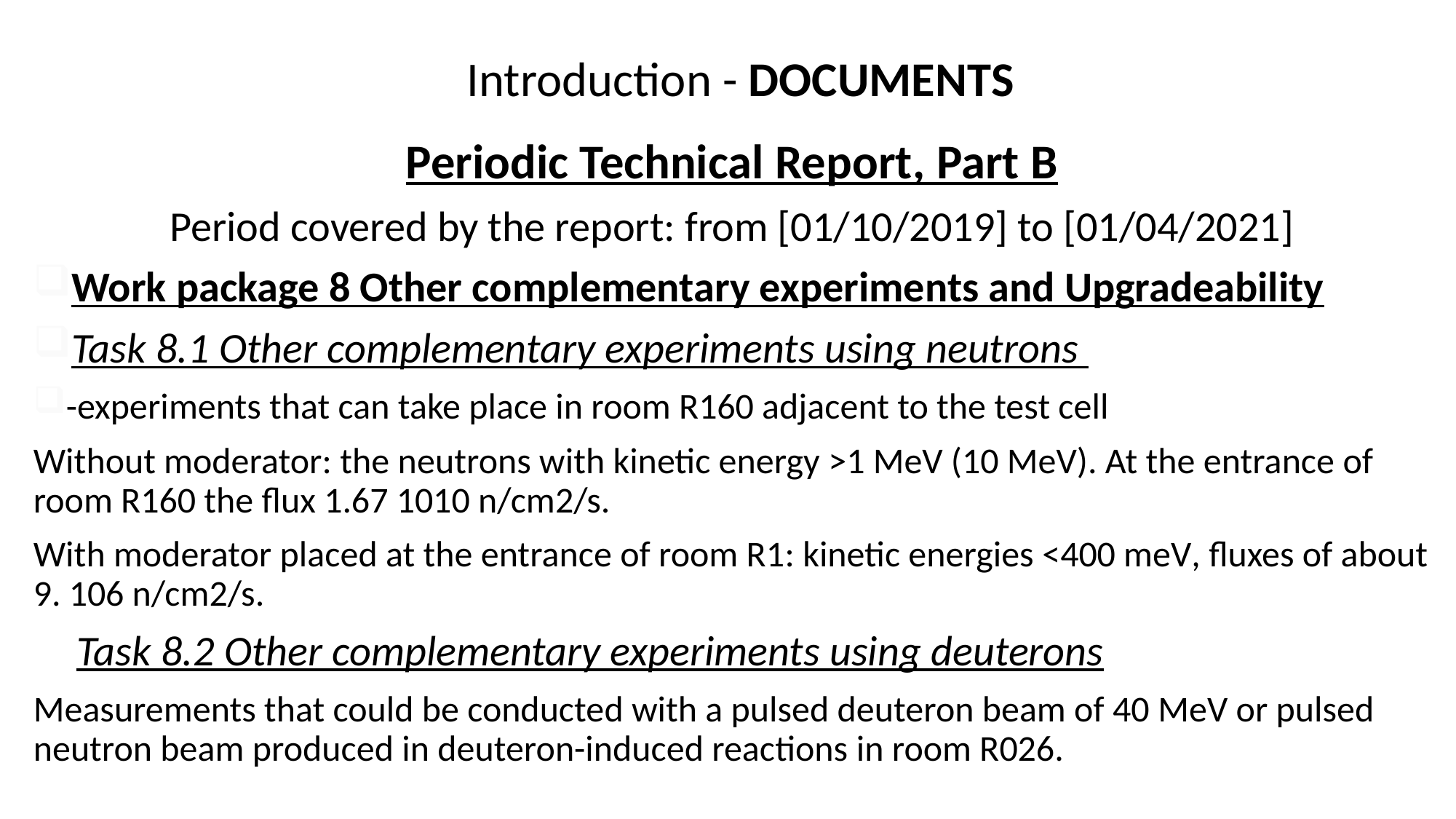

Introduction - DOCUMENTS
Periodic Technical Report, Part B
Period covered by the report: from [01/10/2019] to [01/04/2021]
Work package 8 Other complementary experiments and Upgradeability
Task 8.1 Other complementary experiments using neutrons
-experiments that can take place in room R160 adjacent to the test cell
Without moderator: the neutrons with kinetic energy >1 MeV (10 MeV). At the entrance of room R160 the flux 1.67 1010 n/cm2/s.
With moderator placed at the entrance of room R1: kinetic energies <400 meV, fluxes of about 9. 106 n/cm2/s.
Task 8.2 Other complementary experiments using deuterons
Measurements that could be conducted with a pulsed deuteron beam of 40 MeV or pulsed neutron beam produced in deuteron-induced reactions in room R026.